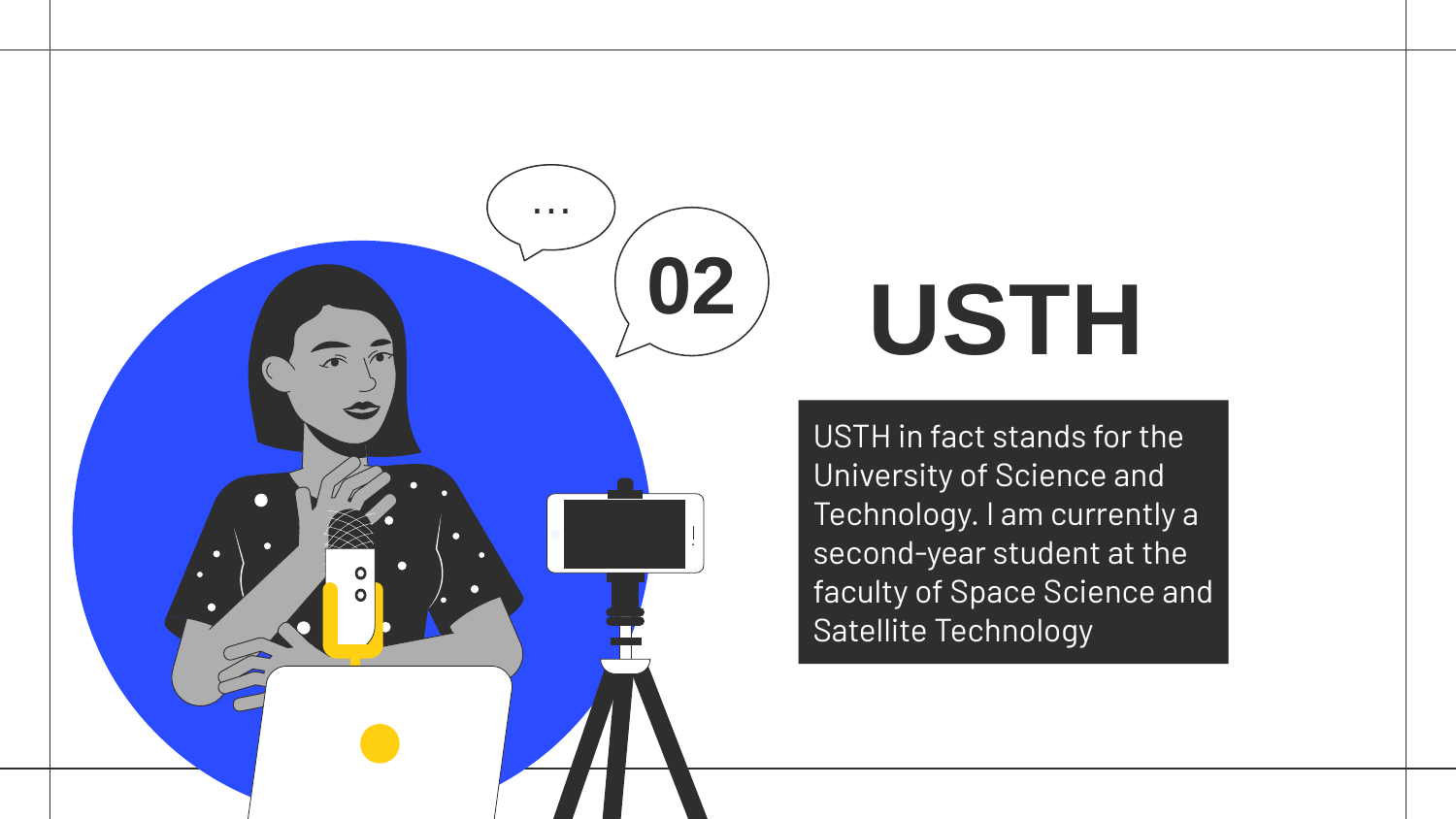

…

# USTH
02

USTH in fact stands for the University of Science and Technology. I am currently a second-year student at the faculty of Space Science and Satellite Technology